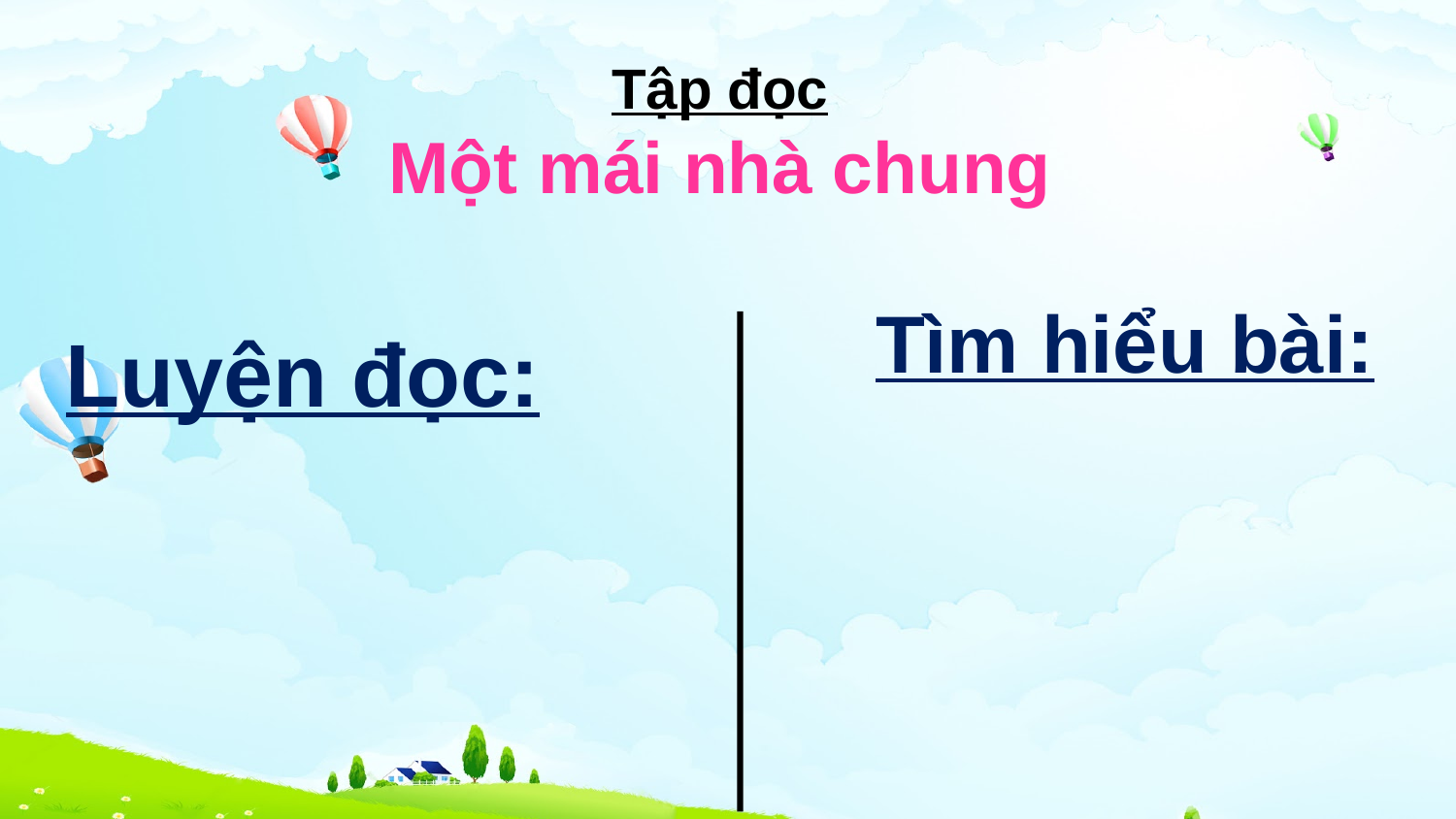

Tập đọc
Một mái nhà chung
Tìm hiểu bài:
Luyện đọc: